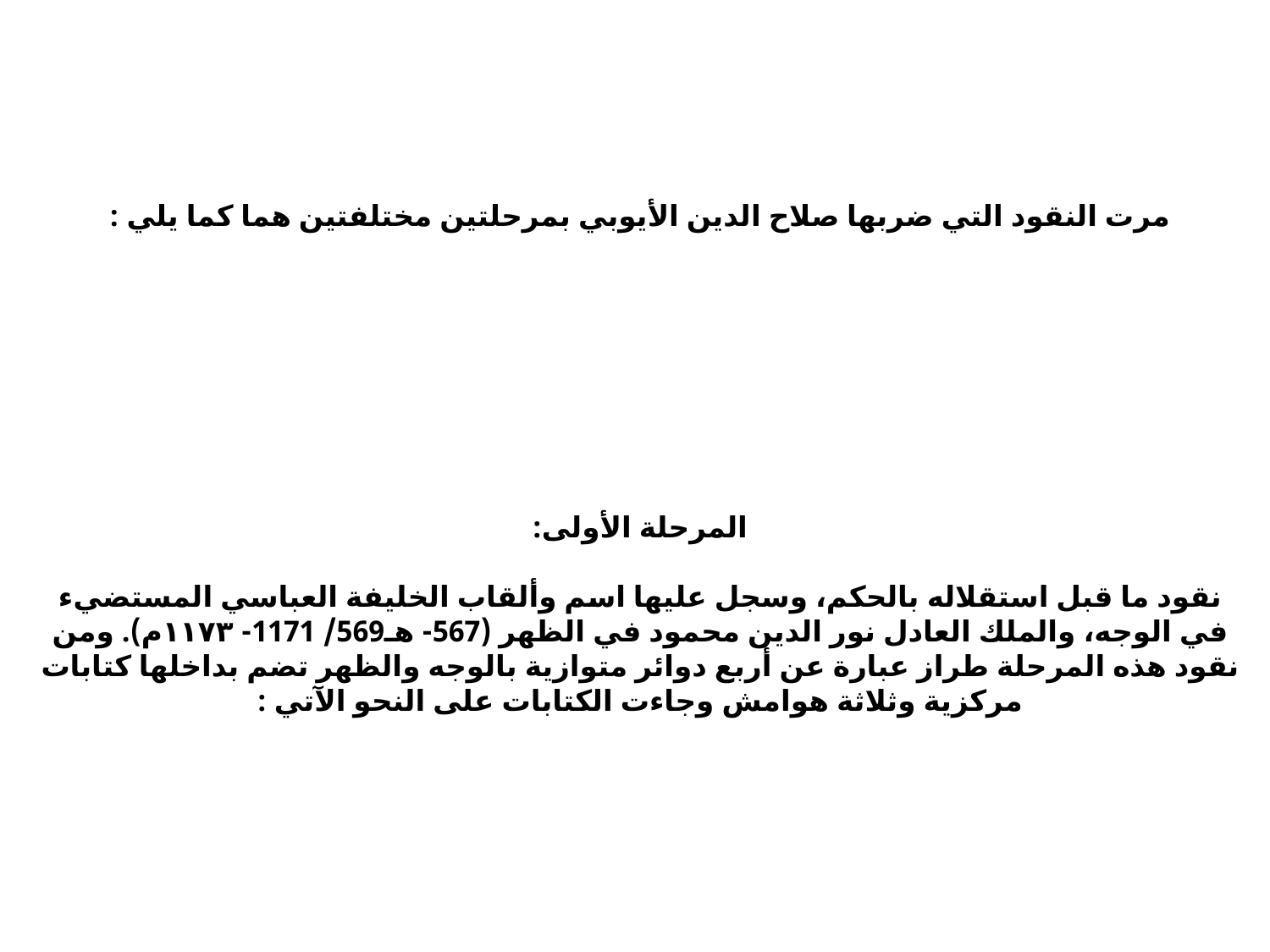

# مرت النقود التي ضربها صلاح الدين الأيوبي بمرحلتين مختلفتين هما كما يلي : المرحلة الأولى: نقود ما قبل استقلاله بالحكم، وسجل عليها اسم وألقاب الخليفة العباسي المستضيء في الوجه، والملك العادل نور الدين محمود في الظهر (567- هـ569/ 1171- ۱۱۷۳م). ومن نقود هذه المرحلة طراز عبارة عن أربع دوائر متوازية بالوجه والظهر تضم بداخلها كتابات مركزية وثلاثة هوامش وجاءت الكتابات على النحو الآتي :